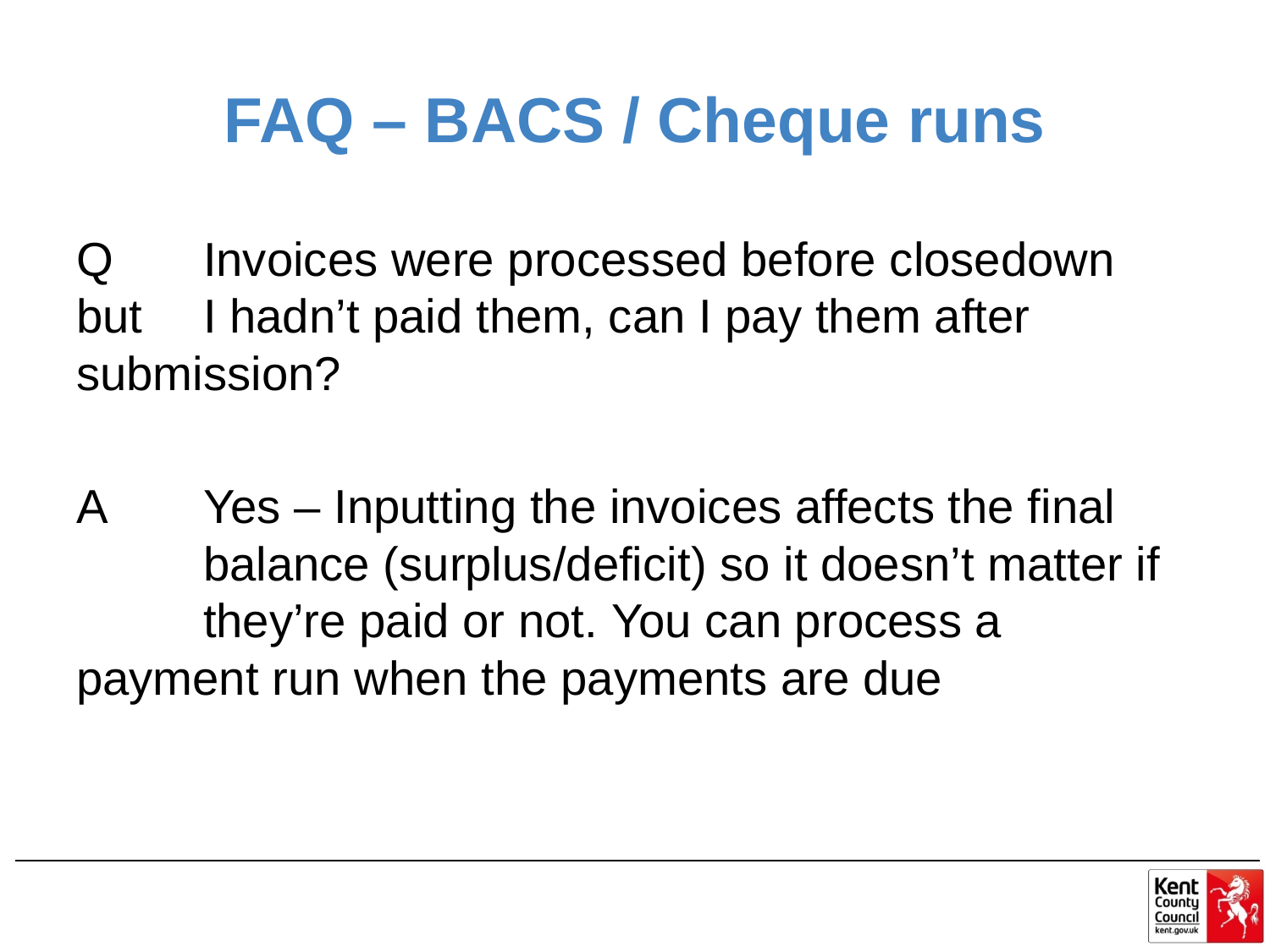

# FAQ – BACS / Cheque runs
Q	Invoices were processed before closedown but 	I hadn’t paid them, can I pay them after 	submission?

A	Yes – Inputting the invoices affects the final 	balance (surplus/deficit) so it doesn’t matter if 	they’re paid or not. You can process a 	payment run when the payments are due